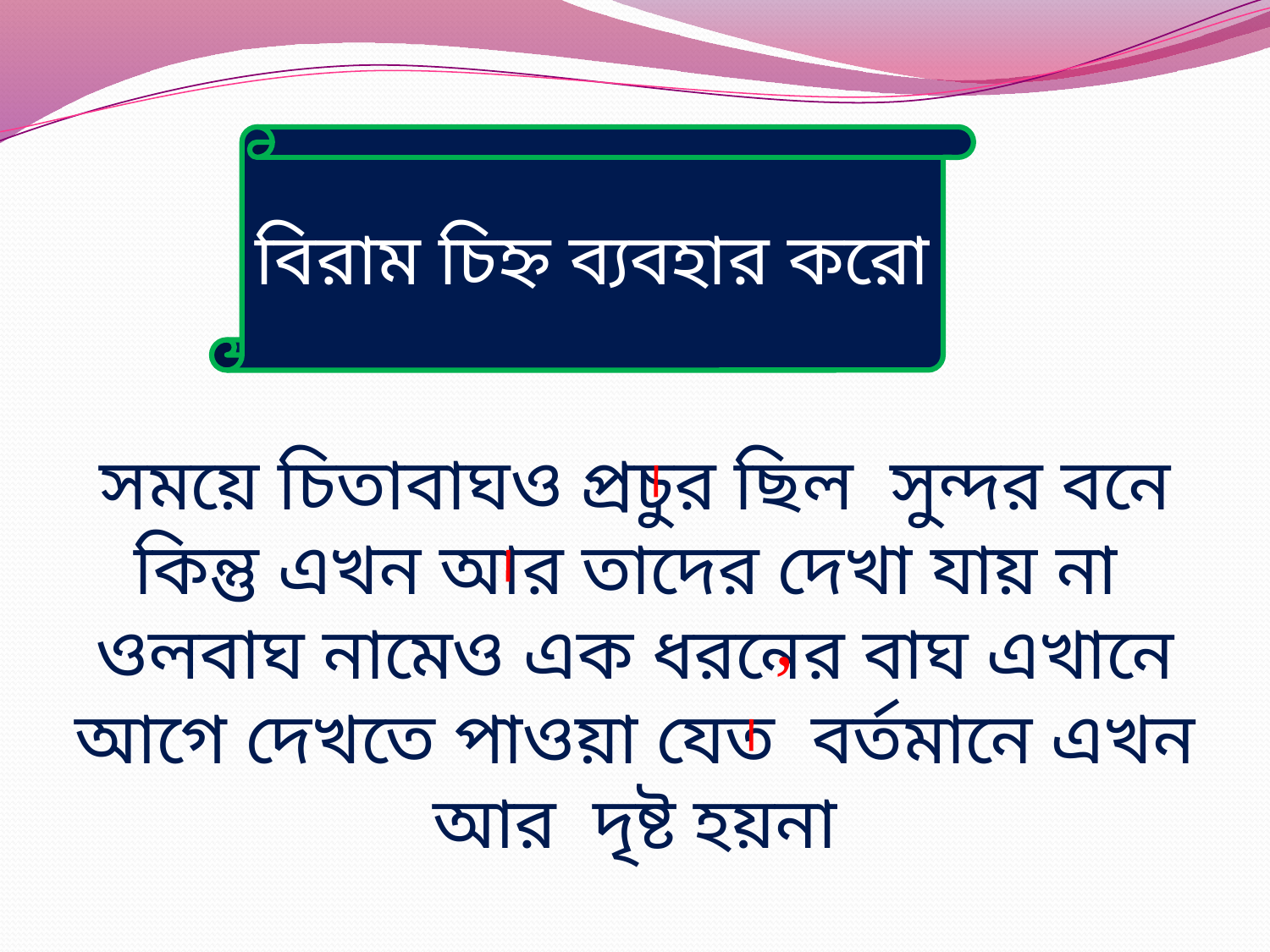

বিরাম চিহ্ন ব্যবহার করো

সময়ে চিতাবাঘও প্রচুর ছিল  সুন্দর বনে কিন্তু এখন আর তাদের দেখা যায় না  ওলবাঘ নামেও এক ধরনের বাঘ এখানে আগে দেখতে পাওয়া যেত  বর্তমানে এখন আর  দৃষ্ট হয়না
,